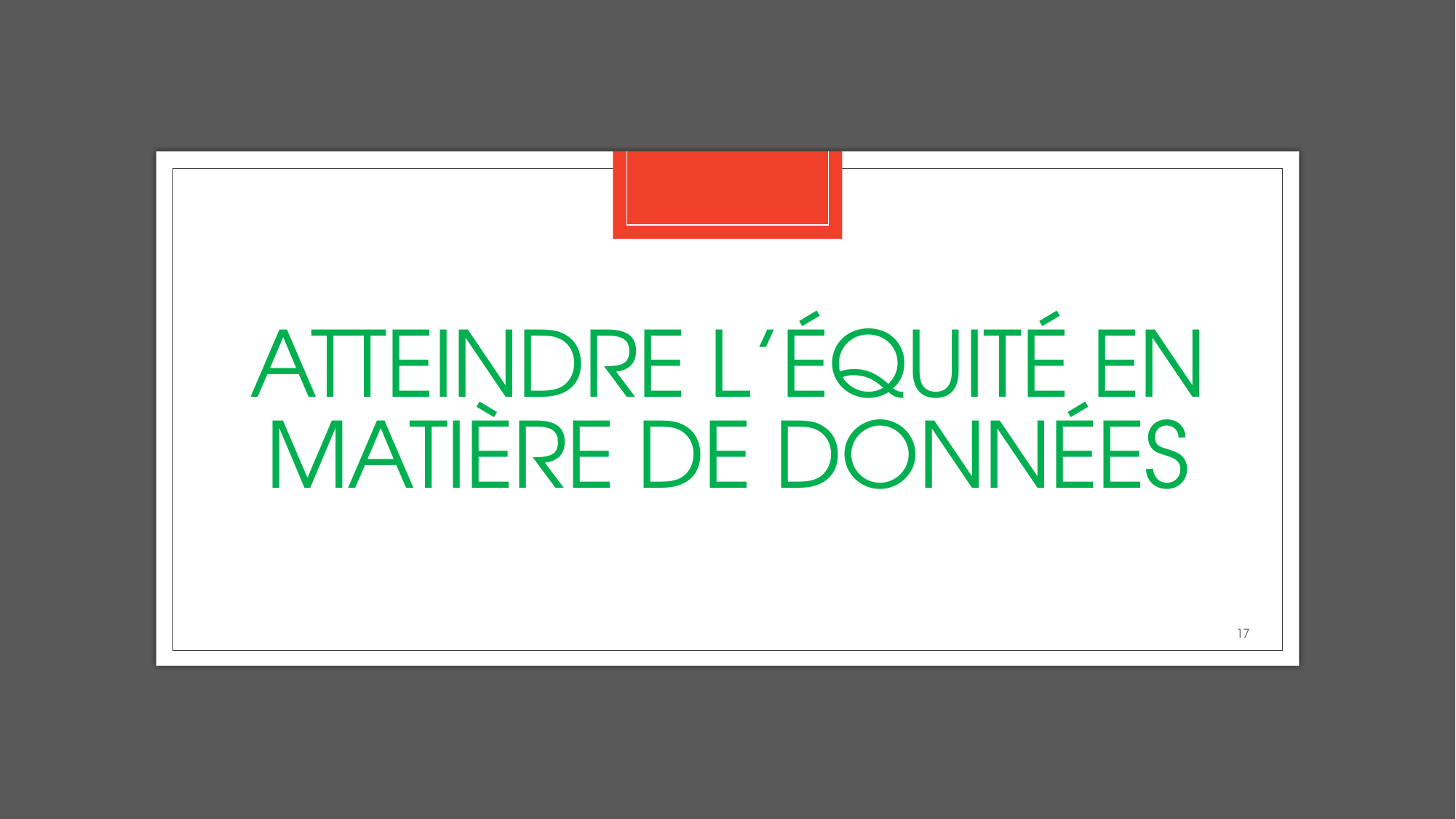

# Atteindre l’équité en matière de données
17